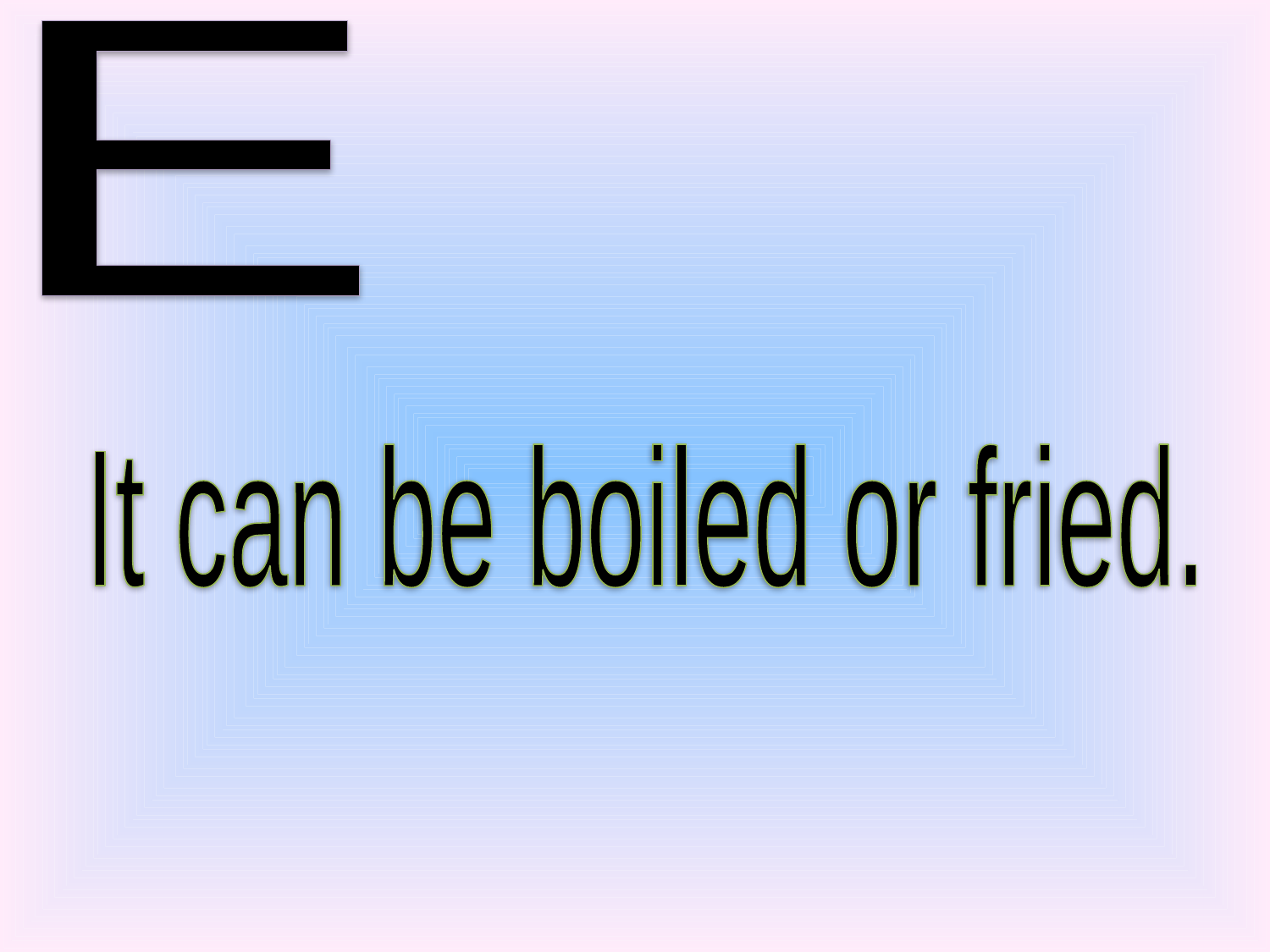

E
 It can be boiled or fried.